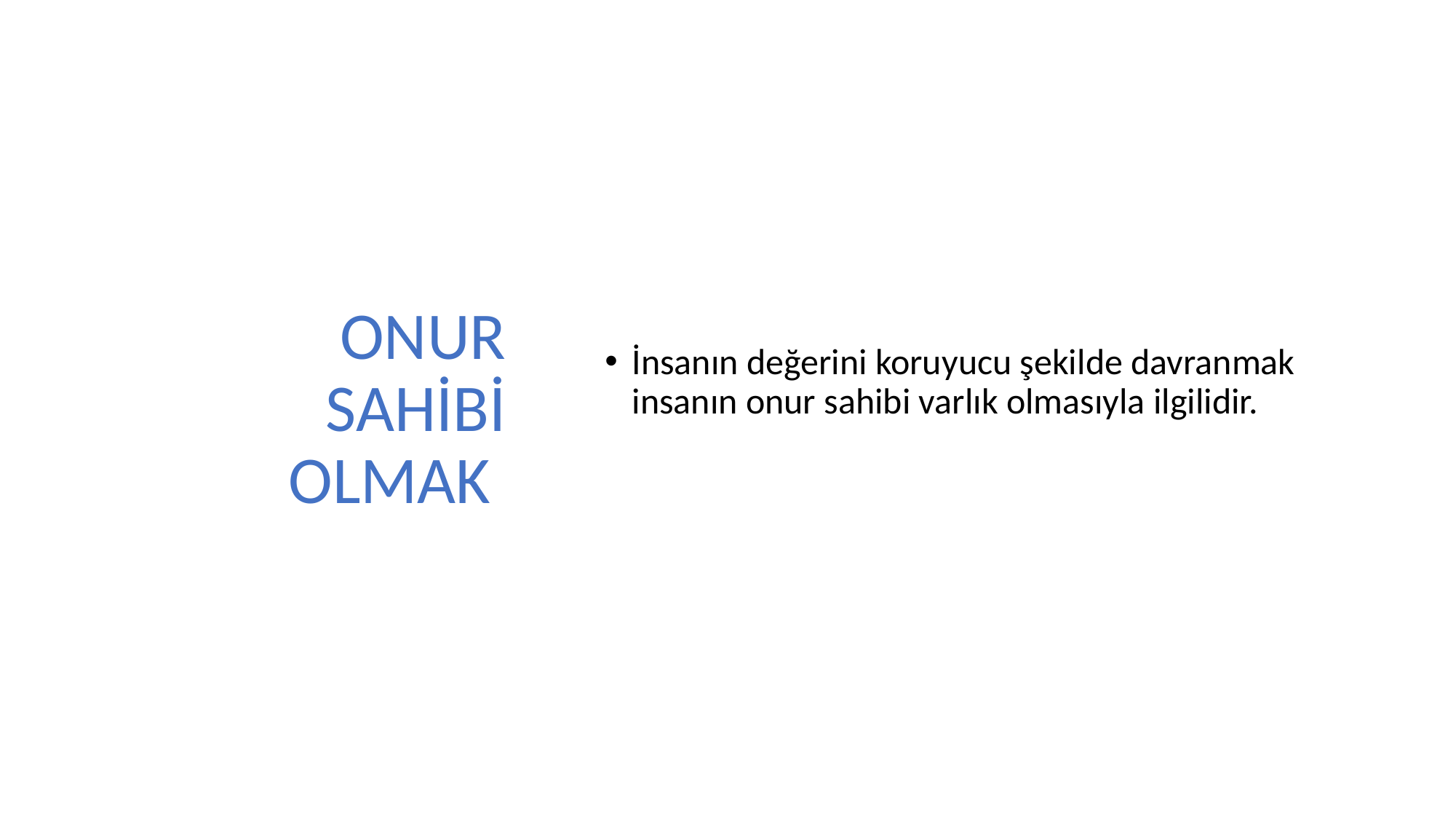

# ONUR SAHİBİ OLMAK
İnsanın değerini koruyucu şekilde davranmak insanın onur sahibi varlık olmasıyla ilgilidir.